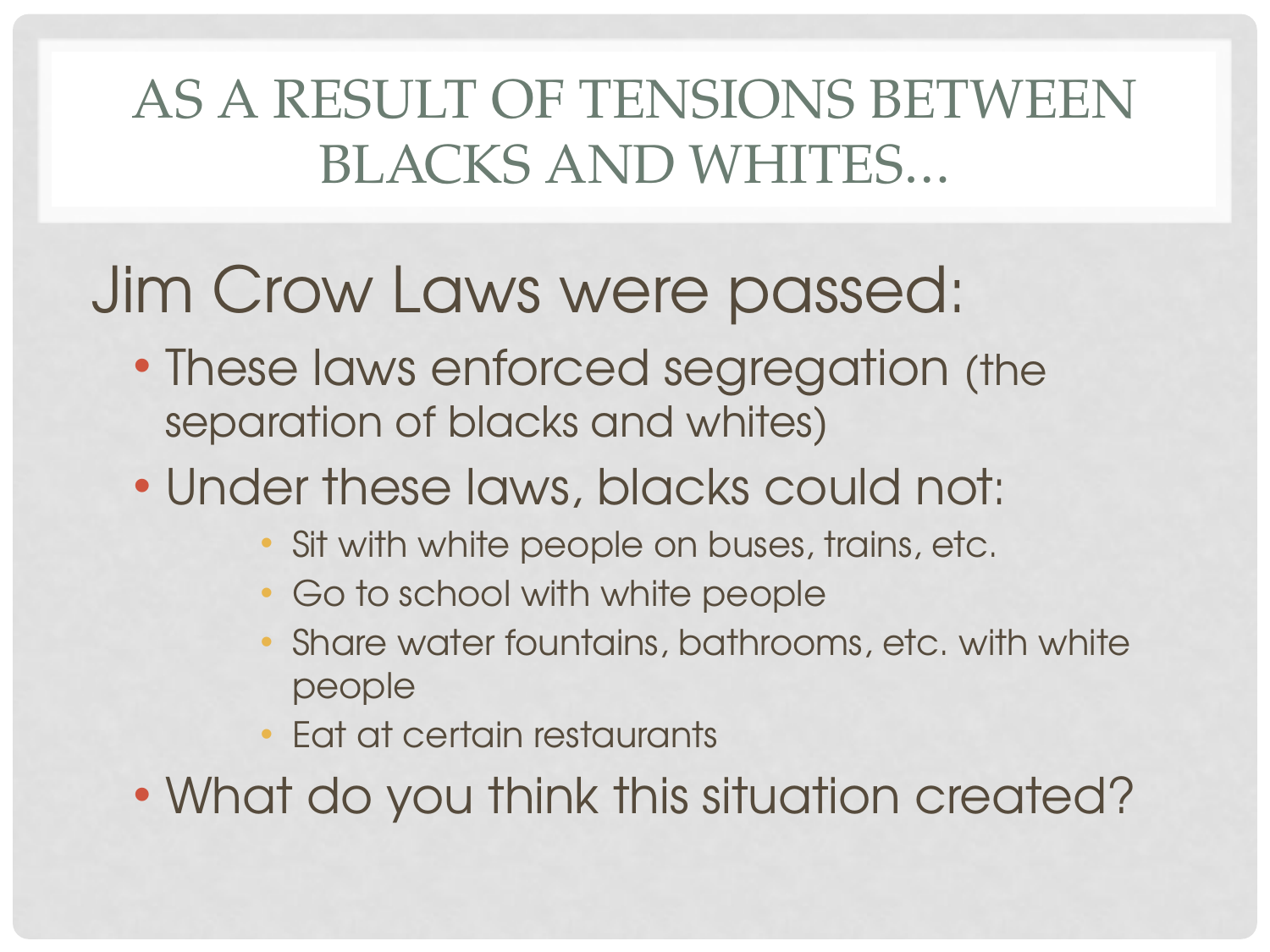

# AS A RESULT OF TENSIONS BETWEEN BLACKS AND WHITES…
Jim Crow Laws were passed:
These laws enforced segregation (the separation of blacks and whites)
Under these laws, blacks could not:
Sit with white people on buses, trains, etc.
Go to school with white people
Share water fountains, bathrooms, etc. with white people
Eat at certain restaurants
What do you think this situation created?